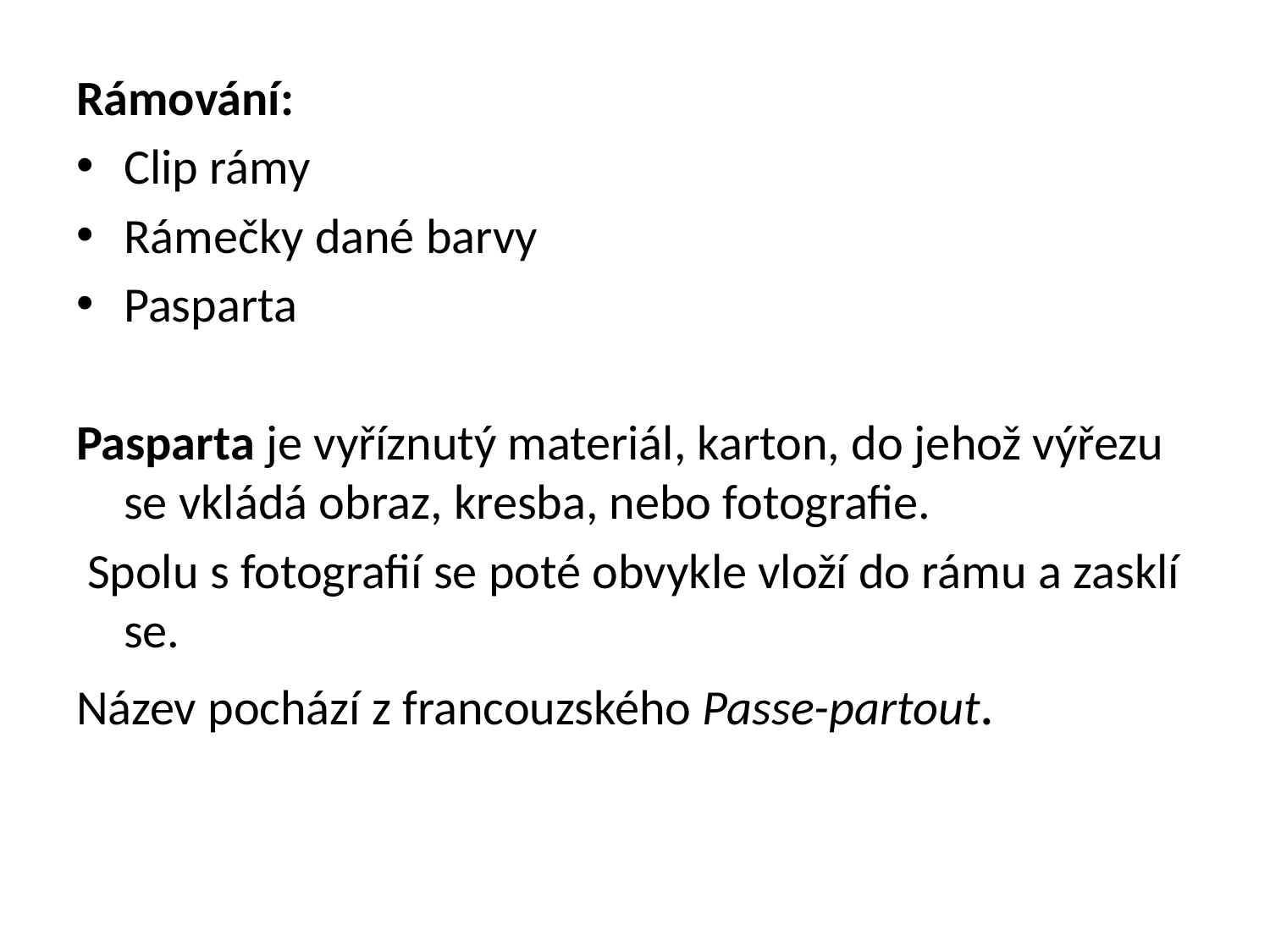

Rámování:
Clip rámy
Rámečky dané barvy
Pasparta

Pasparta je vyříznutý materiál, karton, do jehož výřezu se vkládá obraz, kresba, nebo fotografie.
 Spolu s fotografií se poté obvykle vloží do rámu a zasklí se.
Název pochází z francouzského Passe-partout.